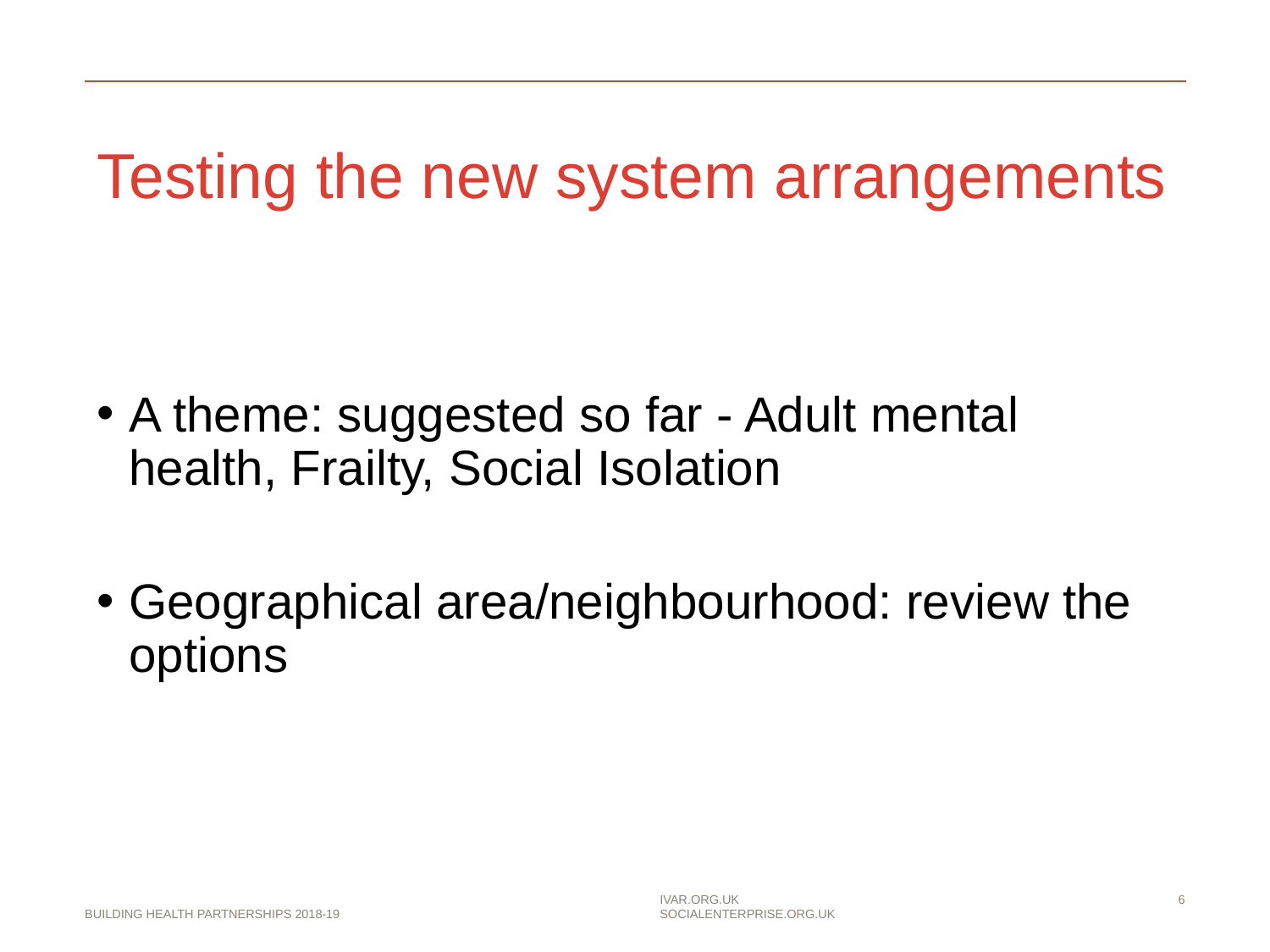

# Testing the new system arrangements
A theme: suggested so far - Adult mental health, Frailty, Social Isolation

Geographical area/neighbourhood: review the options